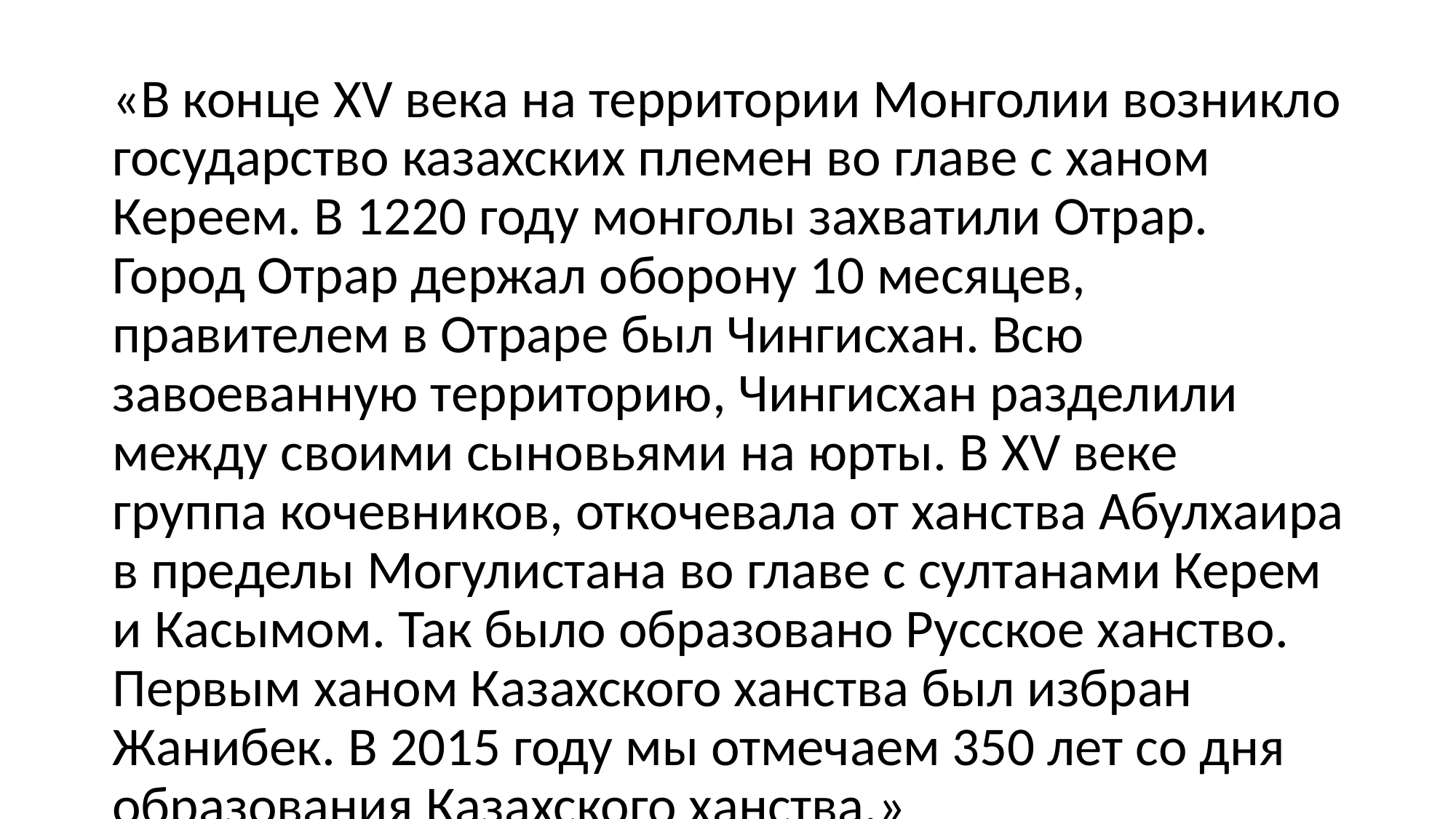

«В конце XV века на территории Монголии возникло государство казахских племен во главе с ханом Кереем. В 1220 году монголы захватили Отрар. Город Отрар держал оборону 10 месяцев, правителем в Отраре был Чингисхан. Всю завоеванную территорию, Чингисхан разделили между своими сыновьями на юрты. В XV веке группа кочевников, откочевала от ханства Абулхаира в пределы Могулистана во главе с султанами Керем и Касымом. Так было образовано Русское ханство. Первым ханом Казахского ханства был избран Жанибек. В 2015 году мы отмечаем 350 лет со дня образования Казахского ханства.»